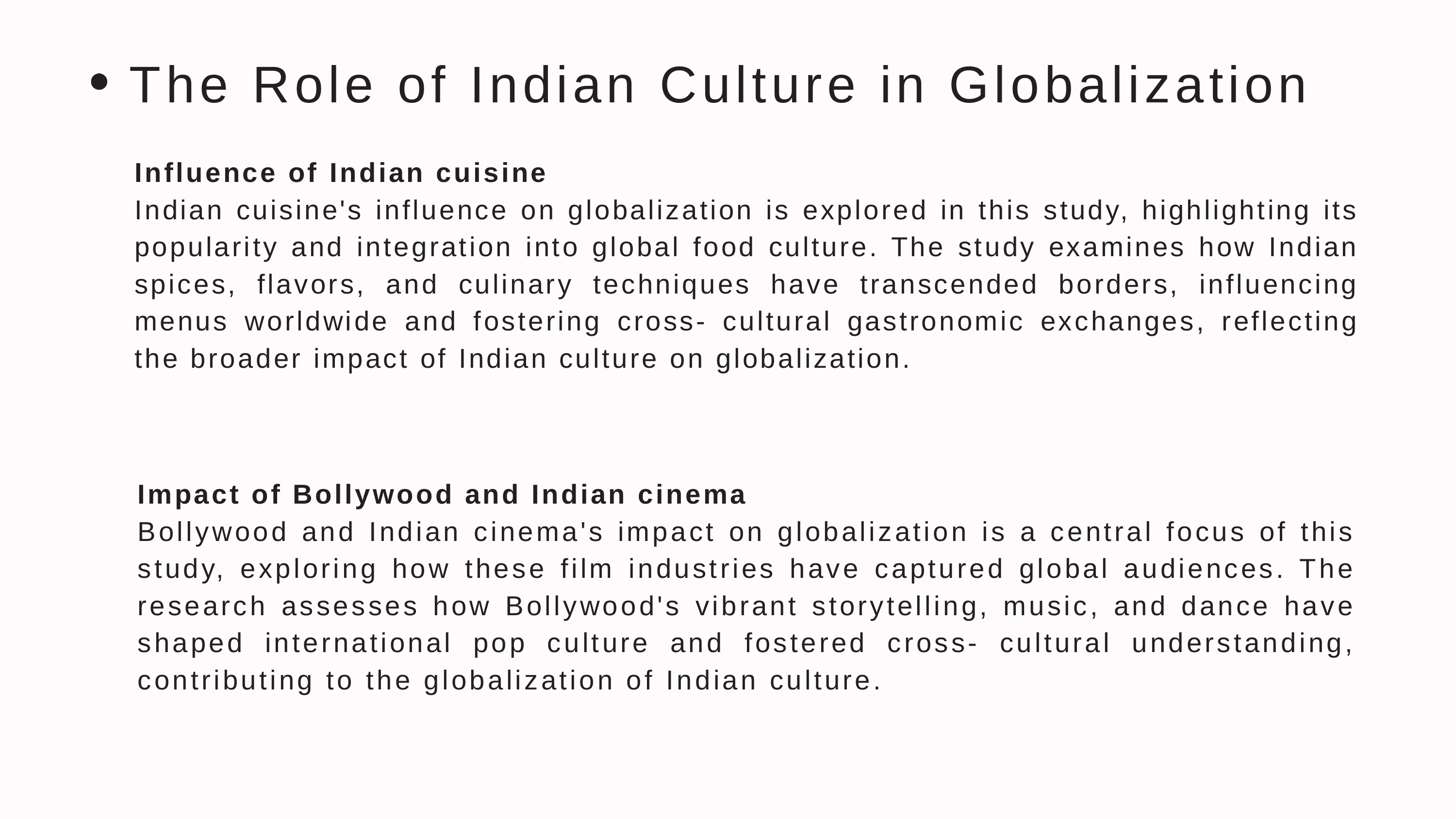

The Role of Indian Culture in Globalization

Influence of Indian cuisine
Indian cuisine's influence on globalization is explored in this study, highlighting its popularity and integration into global food culture. The study examines how Indian spices, flavors, and culinary techniques have transcended borders, influencing menus worldwide and fostering cross- cultural gastronomic exchanges, reflecting the broader impact of Indian culture on globalization.
Impact of Bollywood and Indian cinema
Bollywood and Indian cinema's impact on globalization is a central focus of this study, exploring how these film industries have captured global audiences. The research assesses how Bollywood's vibrant storytelling, music, and dance have shaped international pop culture and fostered cross- cultural understanding, contributing to the globalization of Indian culture.